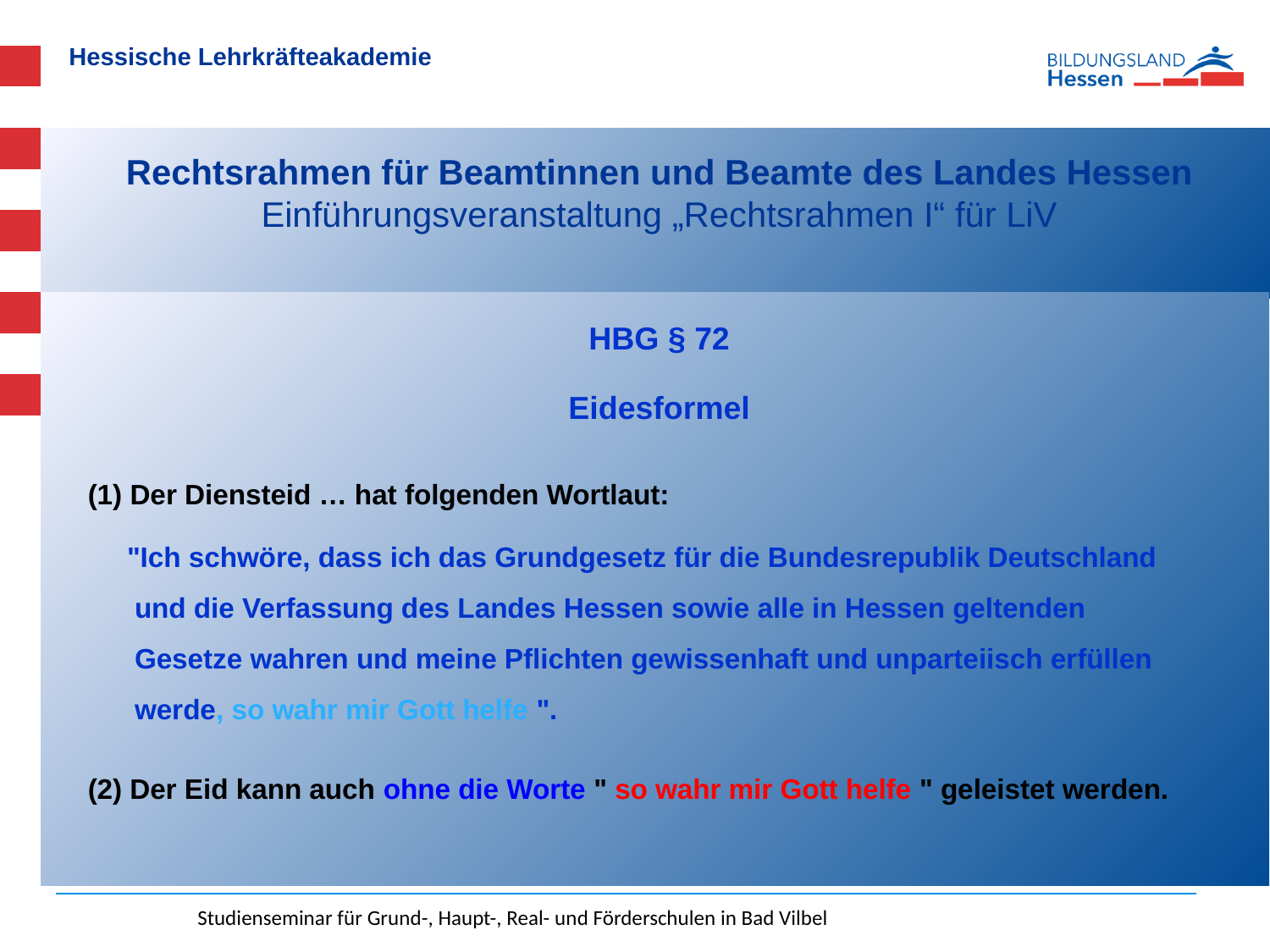

# Rechtsrahmen für Beamtinnen und Beamte des Landes Hessen Einführungsveranstaltung „Rechtsrahmen I“ für LiV
HBG § 72
Eidesformel
(1) Der Diensteid … hat folgenden Wortlaut:
     "Ich schwöre, dass ich das Grundgesetz für die Bundesrepublik Deutschland
      und die Verfassung des Landes Hessen sowie alle in Hessen geltenden
      Gesetze wahren und meine Pflichten gewissenhaft und unparteiisch erfüllen
      werde, so wahr mir Gott helfe ".
(2) Der Eid kann auch ohne die Worte " so wahr mir Gott helfe " geleistet werden.

Studienseminar für Grund-, Haupt-, Real- und Förderschulen in Bad Vilbel